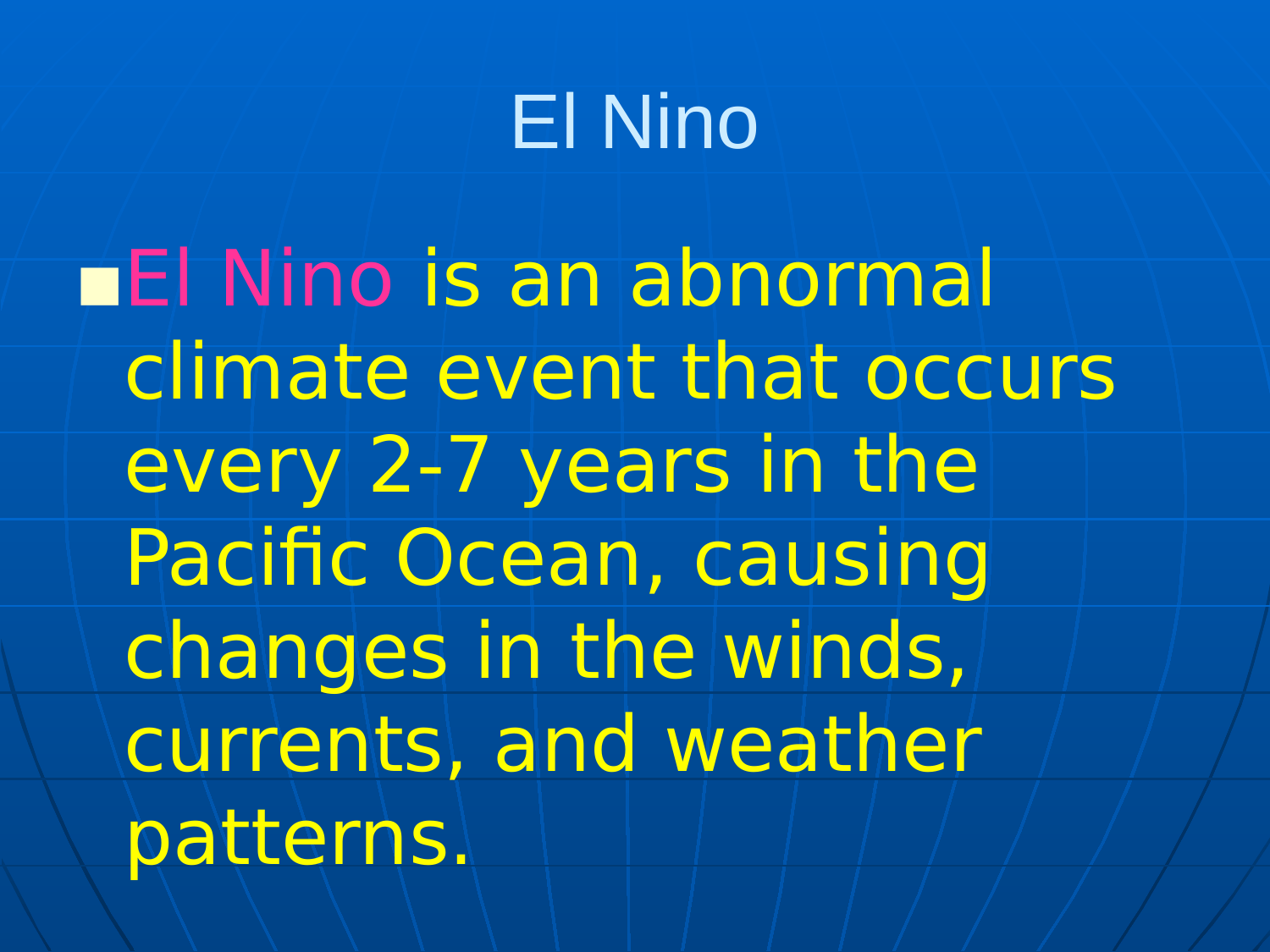

# El Nino
El Nino is an abnormal climate event that occurs every 2-7 years in the Pacific Ocean, causing changes in the winds, currents, and weather patterns.